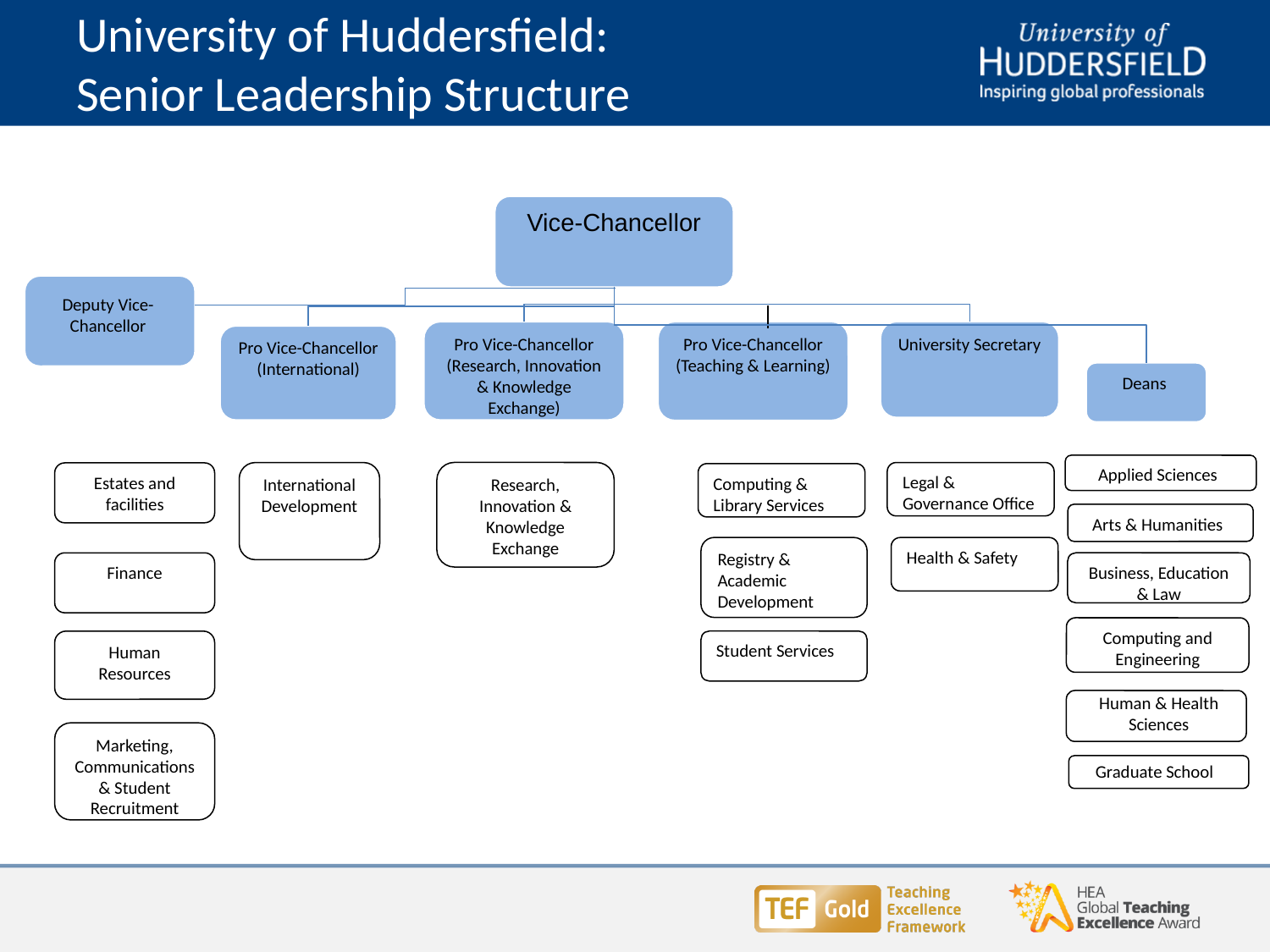

# University of Huddersfield: Senior Leadership Structure
Vice-Chancellor

Deputy Vice-Chancellor

Pro Vice-Chancellor (Research, Innovation & Knowledge Exchange)

Pro Vice-Chancellor (Teaching & Learning)
University Secretary

Pro Vice-Chancellor (International)

Deans

Applied Sciences
International Development
Research, Innovation & Knowledge Exchange
Legal & Governance Office

Estates and facilities
Computing & Library Services

Arts & Humanities
Registry & Academic Development
Health & Safety

Finance
Business, Education & Law
Computing and Engineering
Human Resources
Student Services
Human & Health Sciences

Marketing, Communications & Student Recruitment
Graduate School